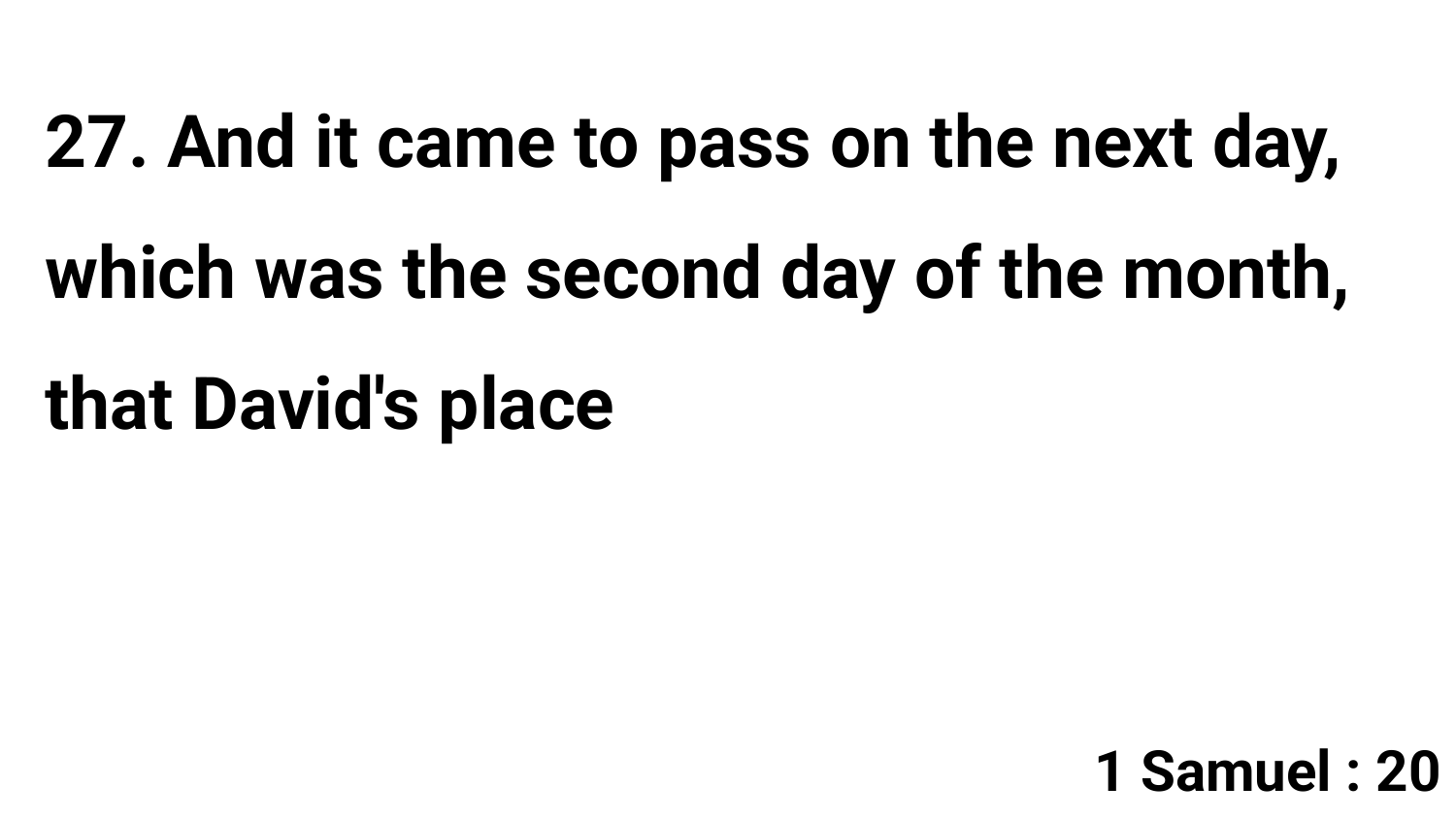

27. And it came to pass on the next day, which was the second day of the month, that David's place
1 Samuel : 20